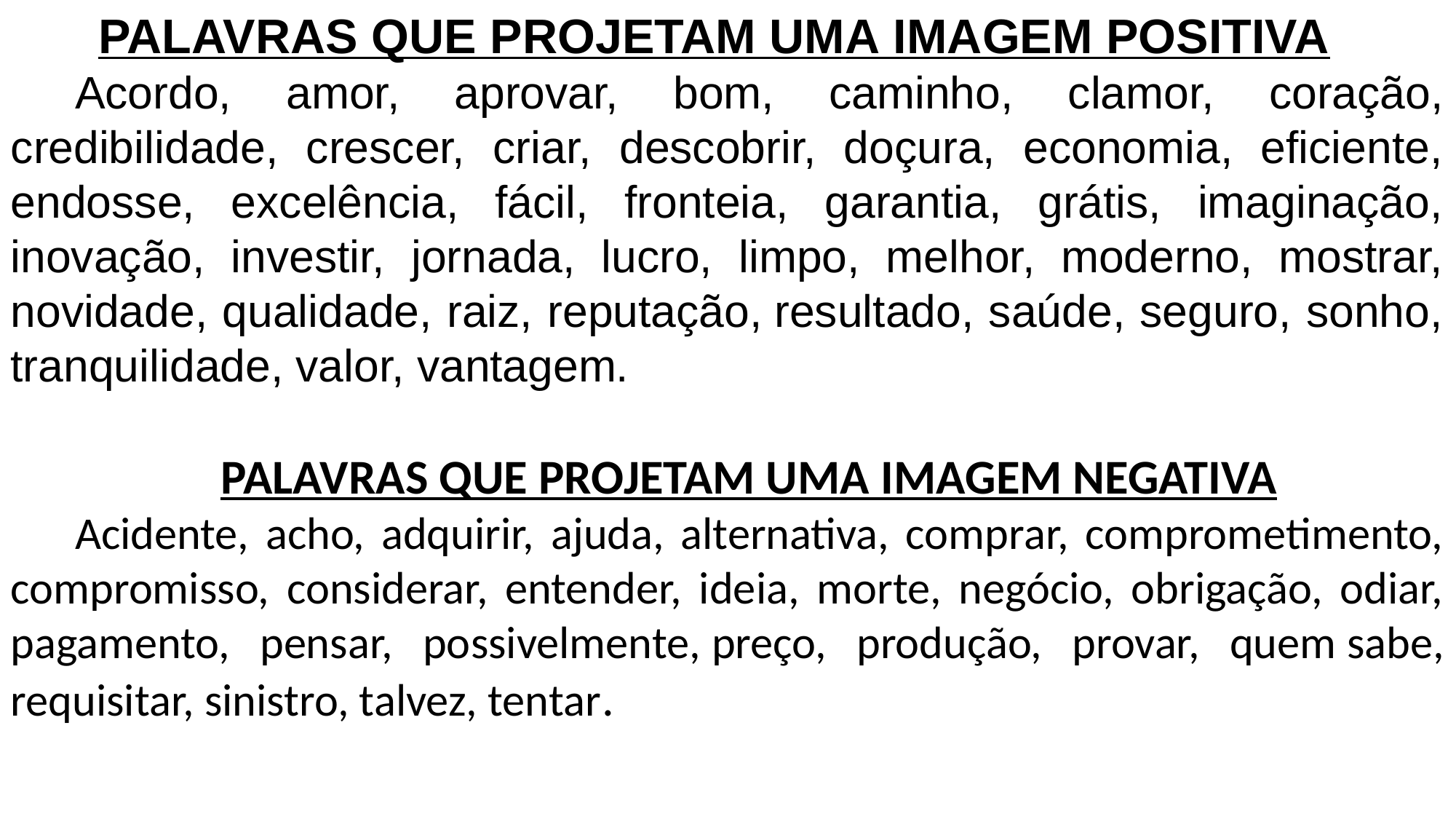

PALAVRAS QUE PROJETAM UMA IMAGEM POSITIVA
Acordo, amor, aprovar, bom, caminho, clamor, coração, credibilidade, crescer, criar, descobrir, doçura, economia, eficiente, endosse, excelência, fácil, fronteia, garantia, grátis, imaginação, inovação, investir, jornada, lucro, limpo, melhor, moderno, mostrar, novidade, qualidade, raiz, reputação, resultado, saúde, seguro, sonho, tranquilidade, valor, vantagem.

PALAVRAS QUE PROJETAM UMA IMAGEM NEGATIVA
Acidente, acho, adquirir, ajuda, alternativa, comprar, comprometimento, compromisso, considerar, entender, ideia, morte, negócio, obrigação, odiar, pagamento, pensar, possivelmente, preço, produção, provar, quem sabe, requisitar, sinistro, talvez, tentar.